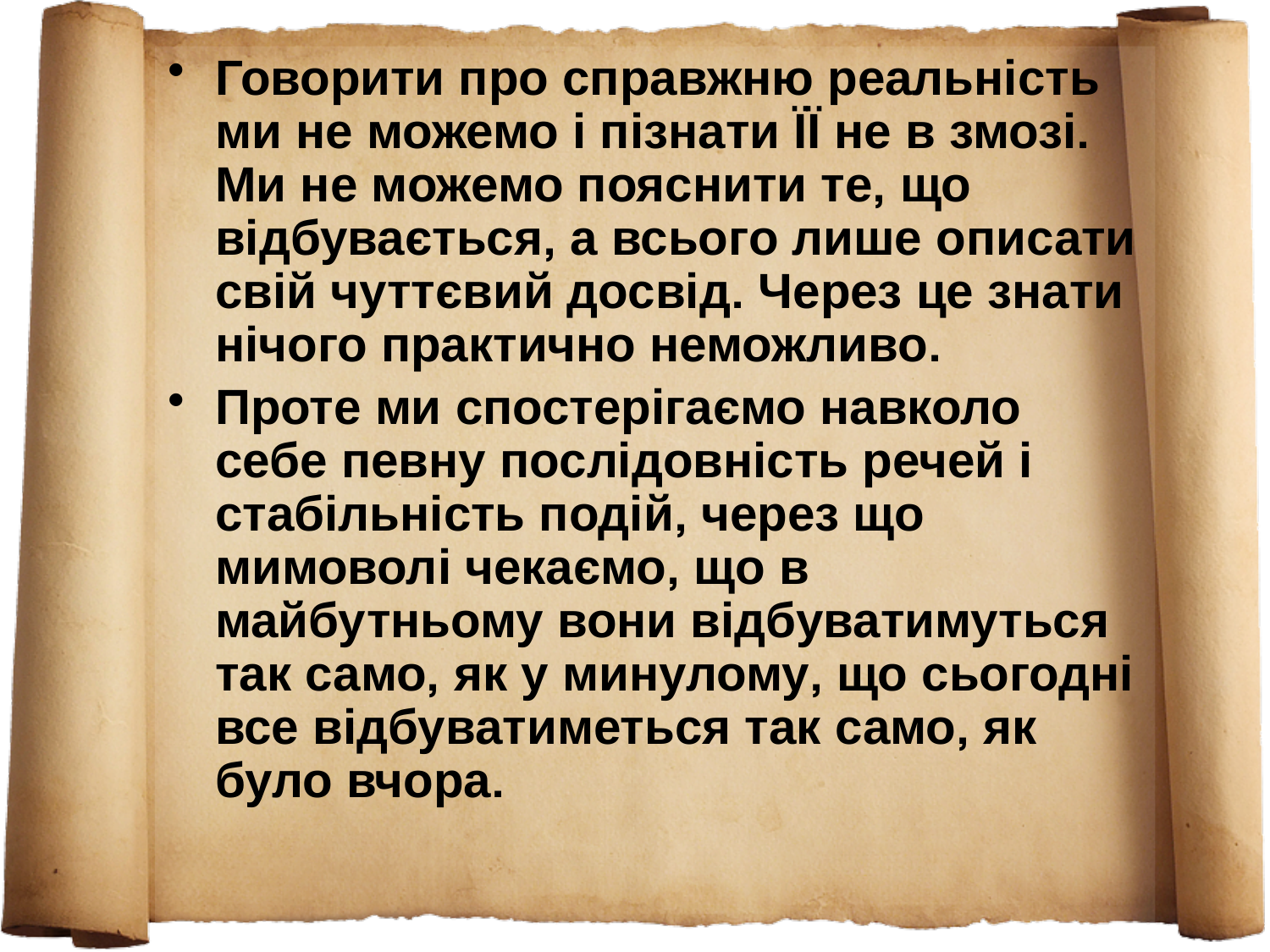

Говорити про справжню реальність ми не можемо і пізнати ЇЇ не в змозі. Ми не можемо пояснити те, що відбувається, а всього лише описати свій чуттєвий досвід. Через це знати нічого практично неможливо.
Проте ми спостерігаємо навколо себе певну послідовність речей і стабільність подій, через що мимоволі чекаємо, що в майбутньому вони відбуватимуться так само, як у минулому, що сьогодні все відбуватиметься так само, як було вчора.